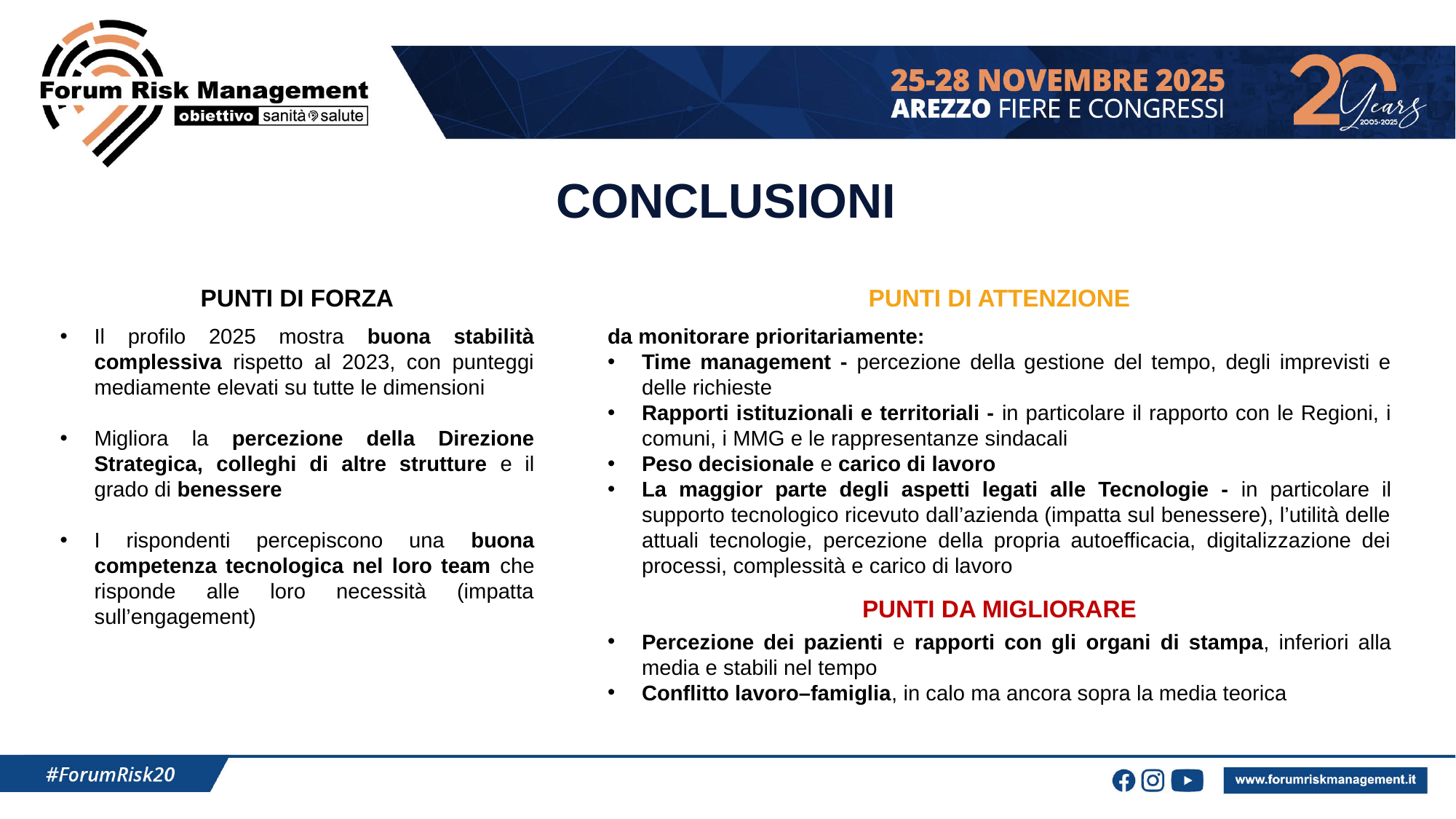

CONCLUSIONI
PUNTI DI FORZA
PUNTI DI ATTENZIONE
Il profilo 2025 mostra buona stabilità complessiva rispetto al 2023, con punteggi mediamente elevati su tutte le dimensioni

Migliora la percezione della Direzione Strategica, colleghi di altre strutture e il grado di benessere

I rispondenti percepiscono una buona competenza tecnologica nel loro team che risponde alle loro necessità (impatta sull’engagement)

da monitorare prioritariamente:
Time management - percezione della gestione del tempo, degli imprevisti e delle richieste
Rapporti istituzionali e territoriali - in particolare il rapporto con le Regioni, i comuni, i MMG e le rappresentanze sindacali
Peso decisionale e carico di lavoro
La maggior parte degli aspetti legati alle Tecnologie - in particolare il supporto tecnologico ricevuto dall’azienda (impatta sul benessere), l’utilità delle attuali tecnologie, percezione della propria autoefficacia, digitalizzazione dei processi, complessità e carico di lavoro

Percezione dei pazienti e rapporti con gli organi di stampa, inferiori alla media e stabili nel tempo
Conflitto lavoro–famiglia, in calo ma ancora sopra la media teorica
PUNTI DA MIGLIORARE